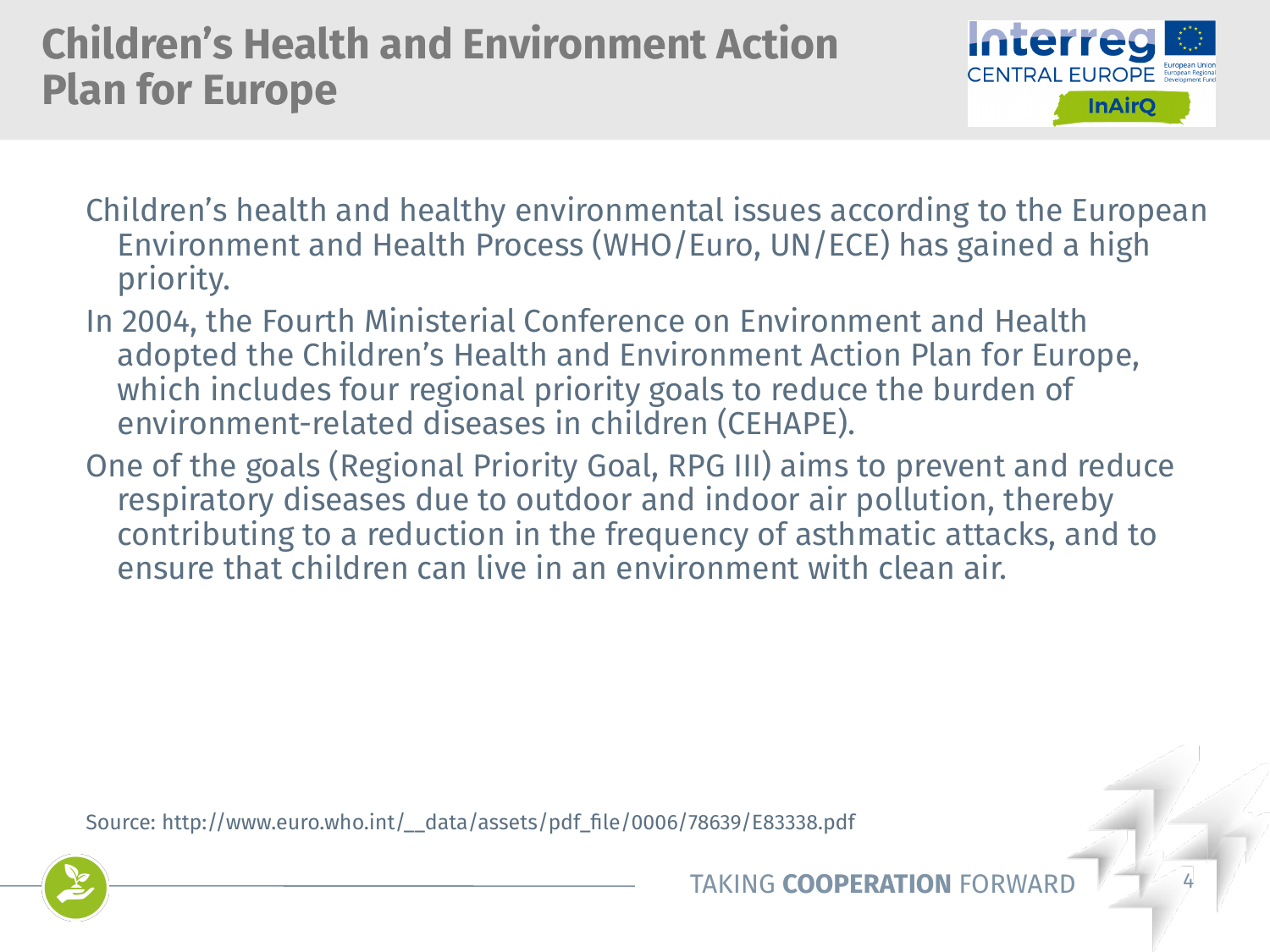

# Children’s Health and Environment Action Plan for Europe
Children’s health and healthy environmental issues according to the European Environment and Health Process (WHO/Euro, UN/ECE) has gained a high priority.
In 2004, the Fourth Ministerial Conference on Environment and Health adopted the Children’s Health and Environment Action Plan for Europe, which includes four regional priority goals to reduce the burden of environment-related diseases in children (CEHAPE).
One of the goals (Regional Priority Goal, RPG III) aims to prevent and reduce respiratory diseases due to outdoor and indoor air pollution, thereby contributing to a reduction in the frequency of asthmatic attacks, and to ensure that children can live in an environment with clean air.

Source: http://www.euro.who.int/__data/assets/pdf_file/0006/78639/E83338.pdf